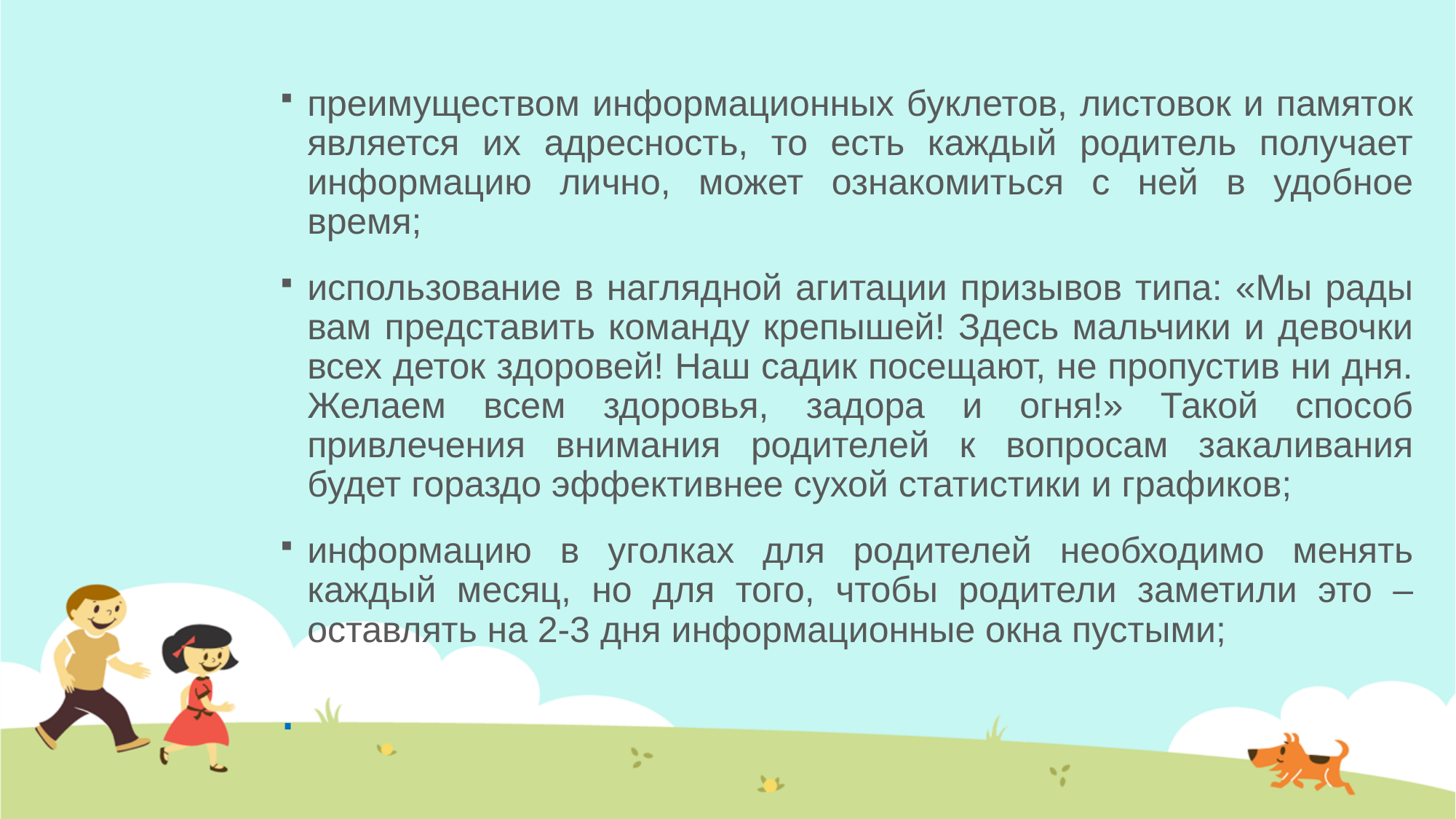

преимуществом информационных буклетов, листовок и памяток является их адресность, то есть каждый родитель получает информацию лично, может ознакомиться с ней в удобное время;
использование в наглядной агитации призывов типа: «Мы рады вам представить команду крепышей! Здесь мальчики и девочки всех деток здоровей! Наш садик посещают, не пропустив ни дня. Желаем всем здоровья, задора и огня!» Такой способ привлечения внимания родителей к вопросам закаливания будет гораздо эффективнее сухой статистики и графиков;
информацию в уголках для родителей необходимо менять каждый месяц, но для того, чтобы родители заметили это – оставлять на 2-3 дня информационные окна пустыми;
.